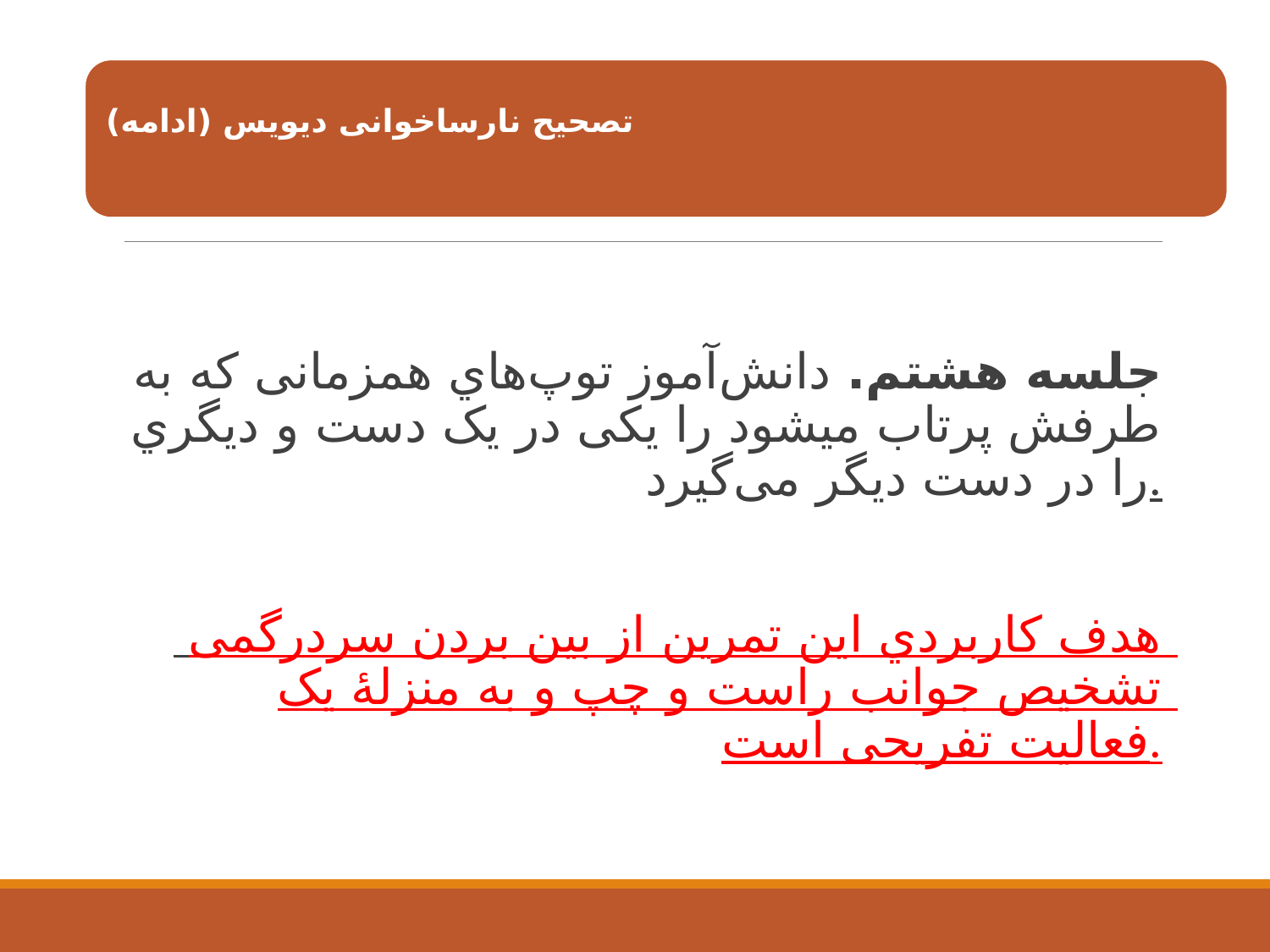

#
تصحیح نارساخوانی دیویس (ادامه)

جلسه هشتم. دانش‌آموز توپ‌هاي همزمانی که به طرفش پرتاب میشود را یکی در یک دست و دیگري را در دست دیگر می‌گیرد.

 هدف کاربردي این تمرین از بین بردن سردرگمی تشخیص جوانب راست و چپ و به منزلۀ یک فعالیت تفریحی است.